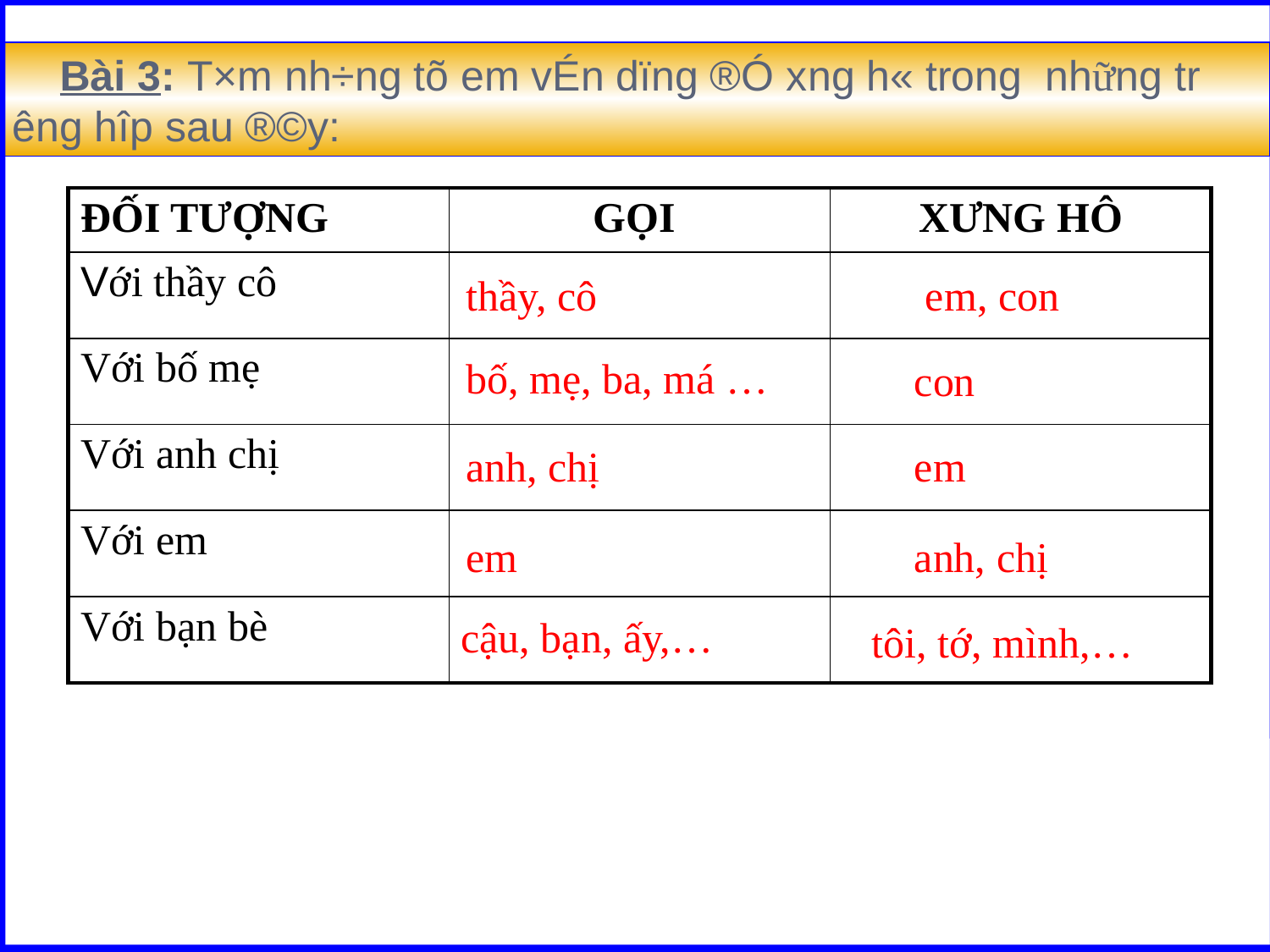

Bài 3: T×m nh÷ng tõ em vÉn dïng ®Ó x­ng h« trong  những tr­êng hîp sau ®©y:
| ĐỐI TƯỢNG | GỌI | XƯNG HÔ |
| --- | --- | --- |
| Với thầy cô |  |  |
| Với bố mẹ |  |  |
| Với anh chị |  |  |
| Với em |  |  |
| Với bạn bè |  |  |
thầy, cô
em, con
bố, mẹ, ba, má …
con
anh, chị
em
em
anh, chị
cậu, bạn, ấy,…
tôi, tớ, mình,…